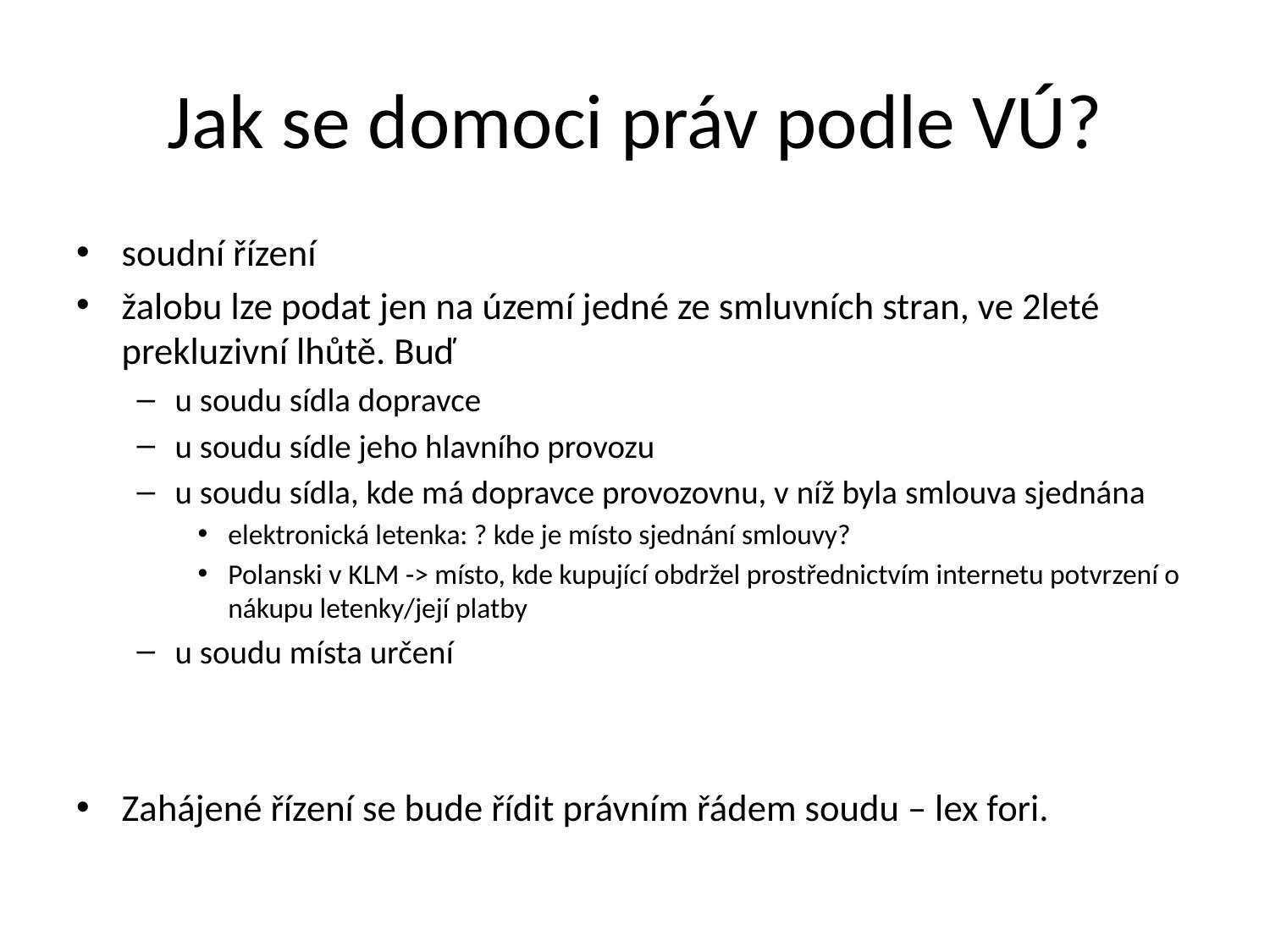

# Jak se domoci práv podle VÚ?
soudní řízení
žalobu lze podat jen na území jedné ze smluvních stran, ve 2leté prekluzivní lhůtě. Buď
u soudu sídla dopravce
u soudu sídle jeho hlavního provozu
u soudu sídla, kde má dopravce provozovnu, v níž byla smlouva sjednána
elektronická letenka: ? kde je místo sjednání smlouvy?
Polanski v KLM -> místo, kde kupující obdržel prostřednictvím internetu potvrzení o nákupu letenky/její platby
u soudu místa určení

Zahájené řízení se bude řídit právním řádem soudu – lex fori.